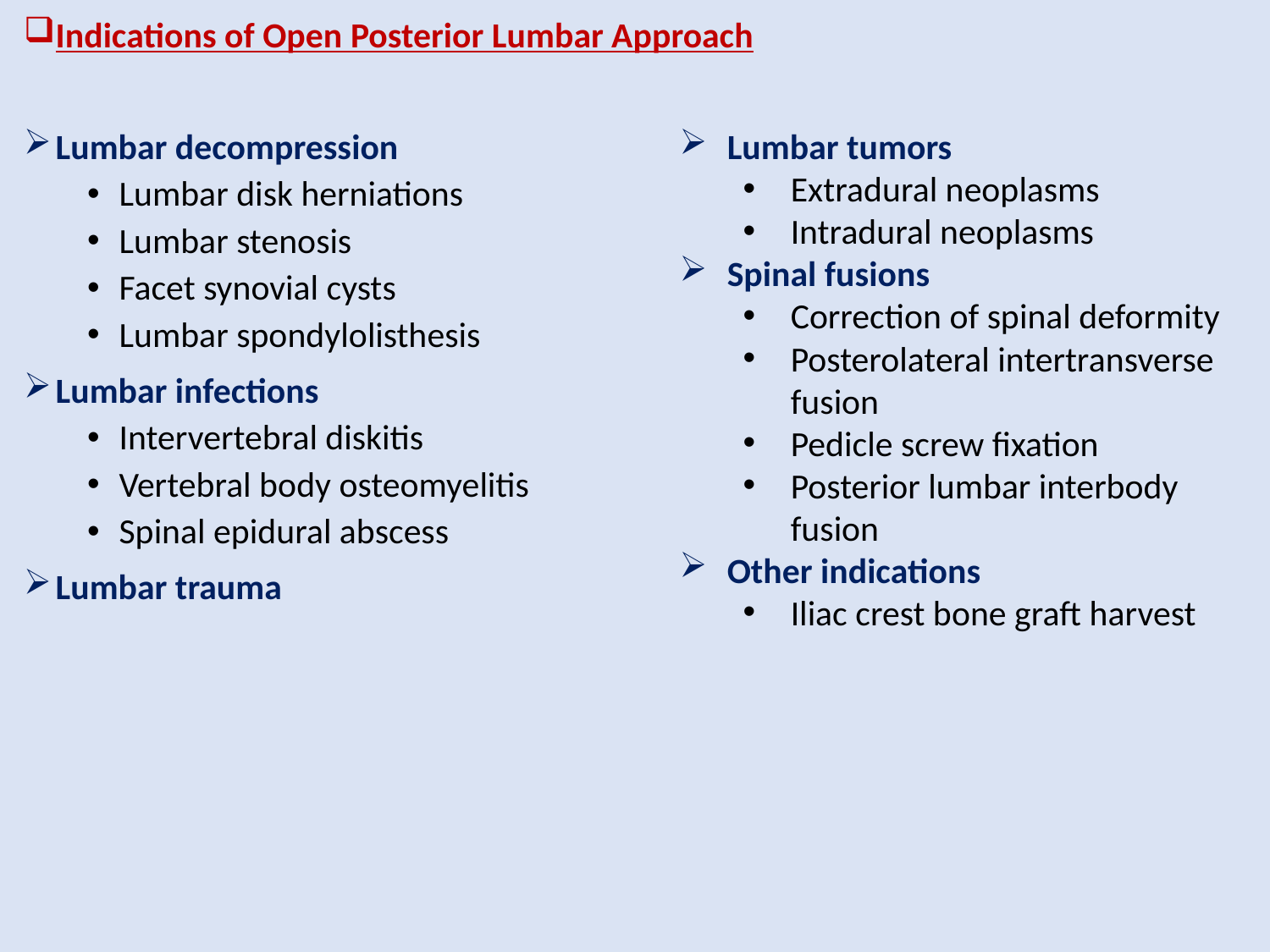

Indications of Open Posterior Lumbar Approach

Lumbar decompression
Lumbar disk herniations
Lumbar stenosis
Facet synovial cysts
Lumbar spondylolisthesis
Lumbar infections
Intervertebral diskitis
Vertebral body osteomyelitis
Spinal epidural abscess
Lumbar trauma

Lumbar tumors
Extradural neoplasms
Intradural neoplasms
Spinal fusions
Correction of spinal deformity
Posterolateral intertransverse fusion
Pedicle screw fixation
Posterior lumbar interbody fusion
Other indications
Iliac crest bone graft harvest